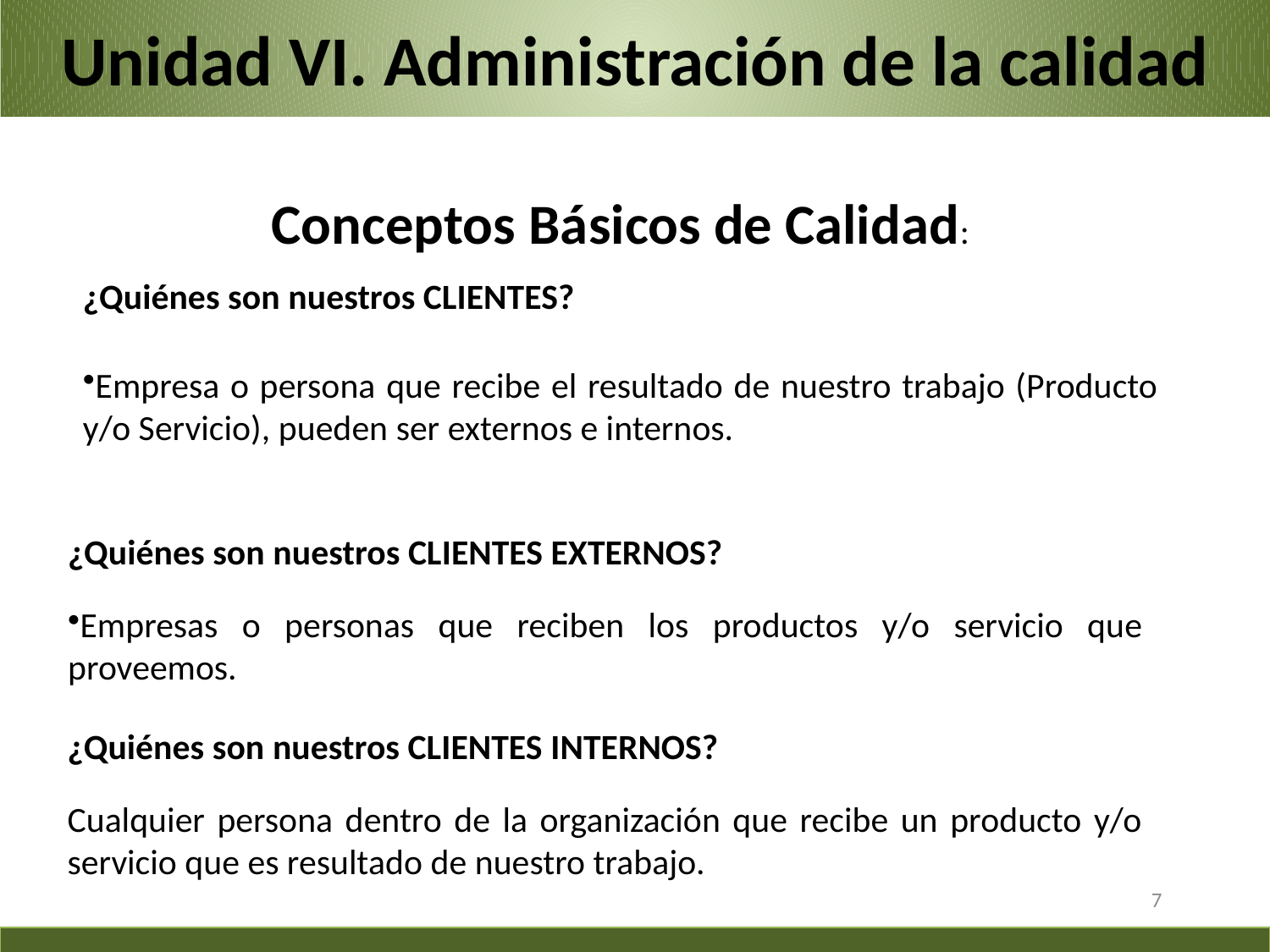

Unidad VI. Administración de la calidad
Conceptos Básicos de Calidad:
¿Quiénes son nuestros CLIENTES?

Empresa o persona que recibe el resultado de nuestro trabajo (Producto y/o Servicio), pueden ser externos e internos.
¿Quiénes son nuestros CLIENTES EXTERNOS?

Empresas o personas que reciben los productos y/o servicio que proveemos.
¿Quiénes son nuestros CLIENTES INTERNOS?

Cualquier persona dentro de la organización que recibe un producto y/o servicio que es resultado de nuestro trabajo.
7